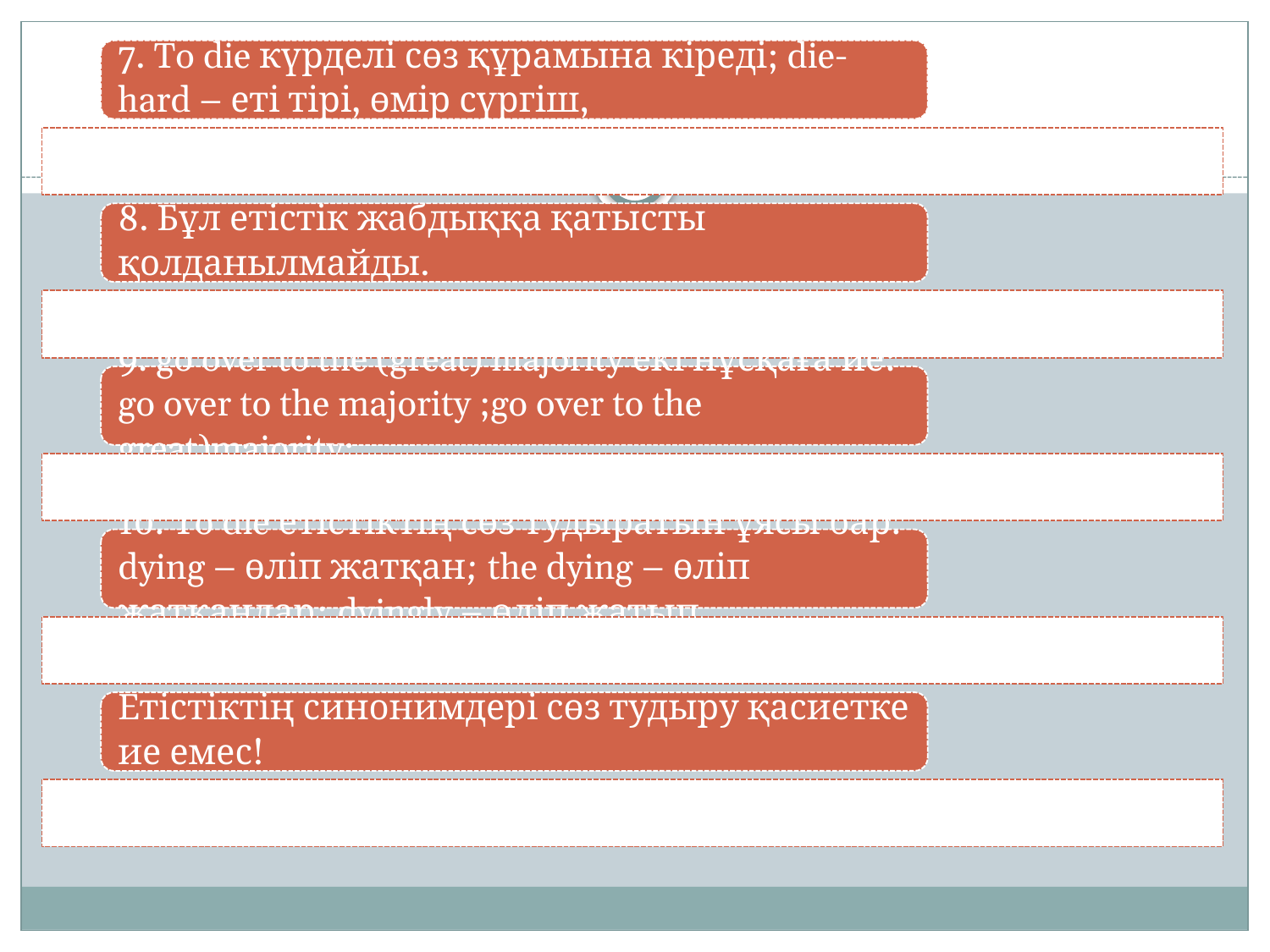

9. go over to the (great) majority екі нұсқаға ие: go over to the majority ;go over to the great)majority;
8. Бұл етістік жабдыққа қатысты қолданылмайды.
7. To die күрделі сөз құрамына кіреді; die-hard – еті тірі, өмір сүргіш,
10. To die етістіктің сөз тудыратын ұясы бар. dying – өліп жатқан; the dying – өліп жатқандар; dyingly – өліп жатып.
Етістіктің синонимдері сөз тудыру қасиетке ие емес!